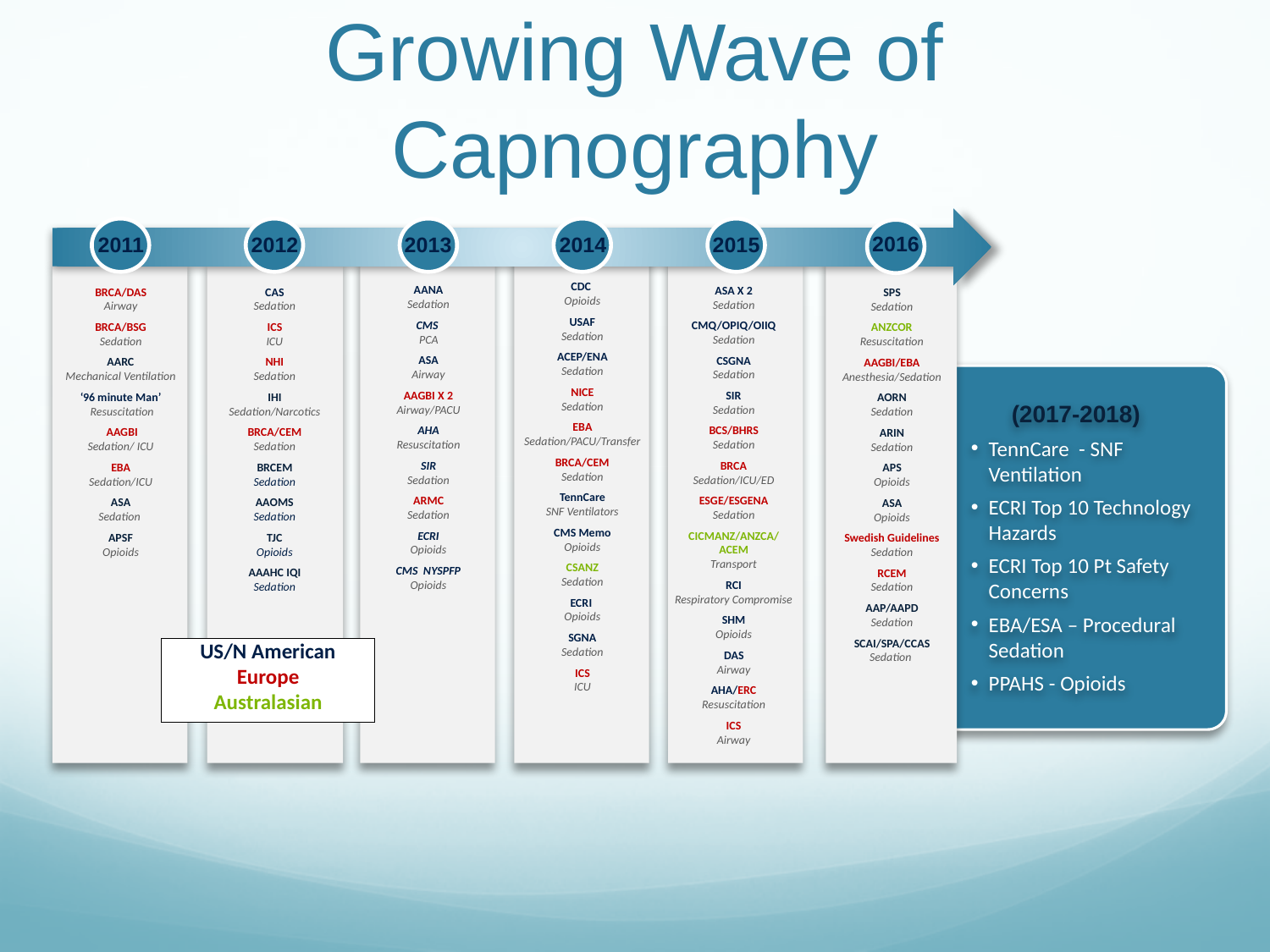

# Growing Wave of Capnography

2016
2011
2012
2013
2014
2015

CDC
Opioids
USAF
Sedation
ACEP/ENA
Sedation
NICE
Sedation
EBA
Sedation/PACU/Transfer
BRCA/CEM
Sedation
TennCare
SNF Ventilators
CMS Memo
Opioids
CSANZ
Sedation
ECRI
Opioids
SGNA
Sedation
ICS
ICU
AANA
Sedation
CMS
PCA
ASA
Airway
AAGBI X 2
Airway/PACU
AHA
Resuscitation
SIR
Sedation
ARMC
Sedation
ECRI
Opioids
CMS  NYSPFP
Opioids
ASA X 2
Sedation
CMQ/OPIQ/OIIQ
Sedation
CSGNA
Sedation
SIR
Sedation
BCS/BHRS
Sedation
BRCA
Sedation/ICU/ED
ESGE/ESGENA
Sedation
CICMANZ/ANZCA/
ACEM
Transport
RCI
Respiratory Compromise
SHM
Opioids
DAS
Airway
AHA/ERC
Resuscitation
ICS
Airway

BRCA/DAS
Airway
BRCA/BSG
Sedation
AARC
Mechanical Ventilation
‘96 minute Man’
 Resuscitation
 AAGBI
Sedation/ ICU
EBA
Sedation/ICU
ASA
Sedation
APSF
Opioids
CAS
Sedation
ICS
ICU
NHI
Sedation
IHI
Sedation/Narcotics
BRCA/CEM
Sedation
BRCEM
Sedation
AAOMS
Sedation
TJC
Opioids
AAAHC IQI
Sedation

SPS
Sedation
ANZCOR
Resuscitation
AAGBI/EBA
Anesthesia/Sedation
AORN
Sedation
ARIN
Sedation
APS
Opioids
ASA
Opioids
Swedish Guidelines
Sedation
RCEM
Sedation
AAP/AAPD
Sedation
SCAI/SPA/CCAS
Sedation
(2017-2018)
TennCare  - SNF Ventilation
ECRI Top 10 Technology Hazards
ECRI Top 10 Pt Safety Concerns
EBA/ESA – Procedural Sedation
PPAHS - Opioids

US/N American
Europe
Australasian